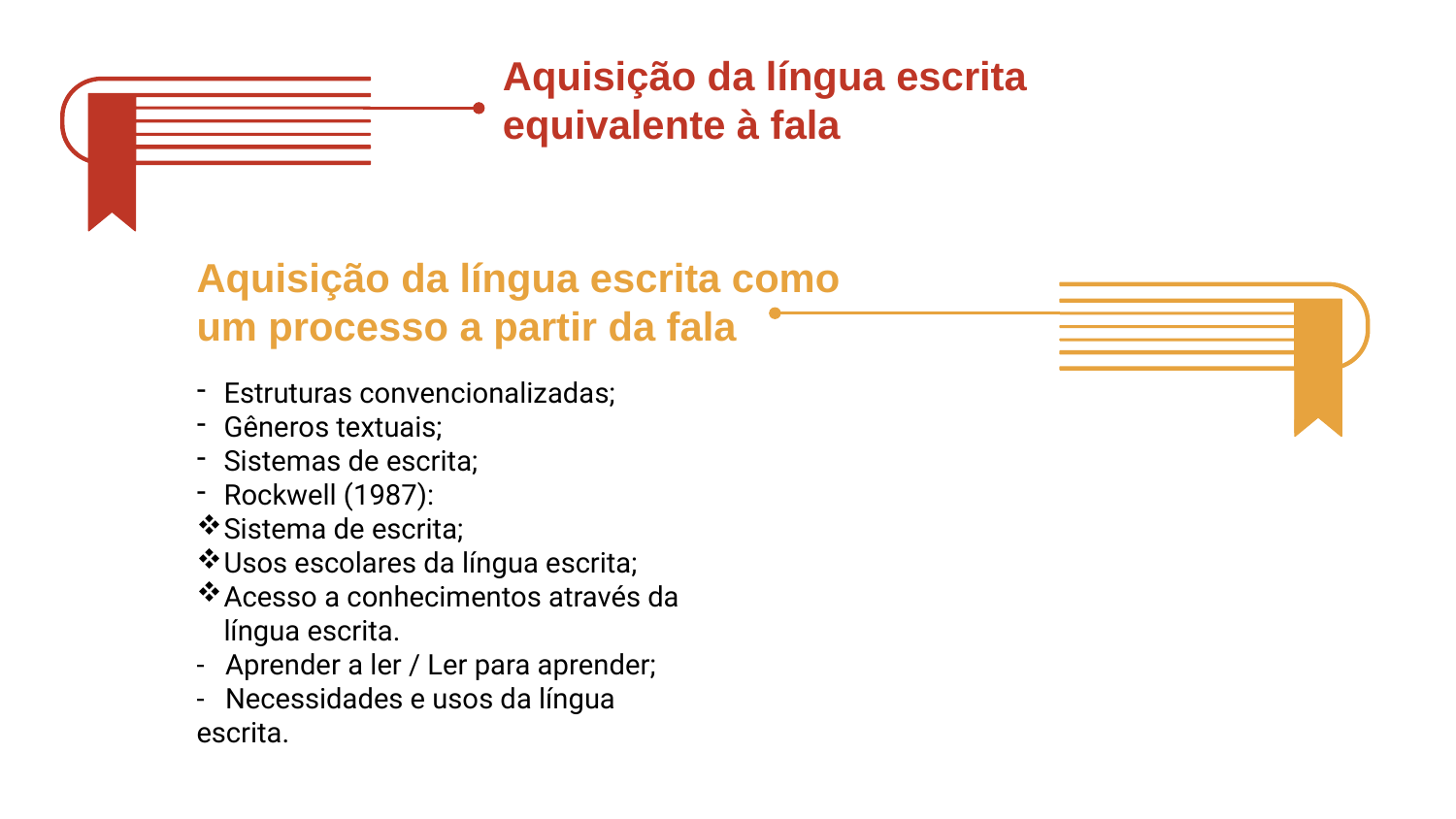

Aquisição da língua escrita equivalente à fala

Aquisição da língua escrita como um processo a partir da fala
Estruturas convencionalizadas;
Gêneros textuais;
Sistemas de escrita;
Rockwell (1987):
Sistema de escrita;
Usos escolares da língua escrita;
Acesso a conhecimentos através da língua escrita.
-   Aprender a ler / Ler para aprender;
-   Necessidades e usos da língua escrita.